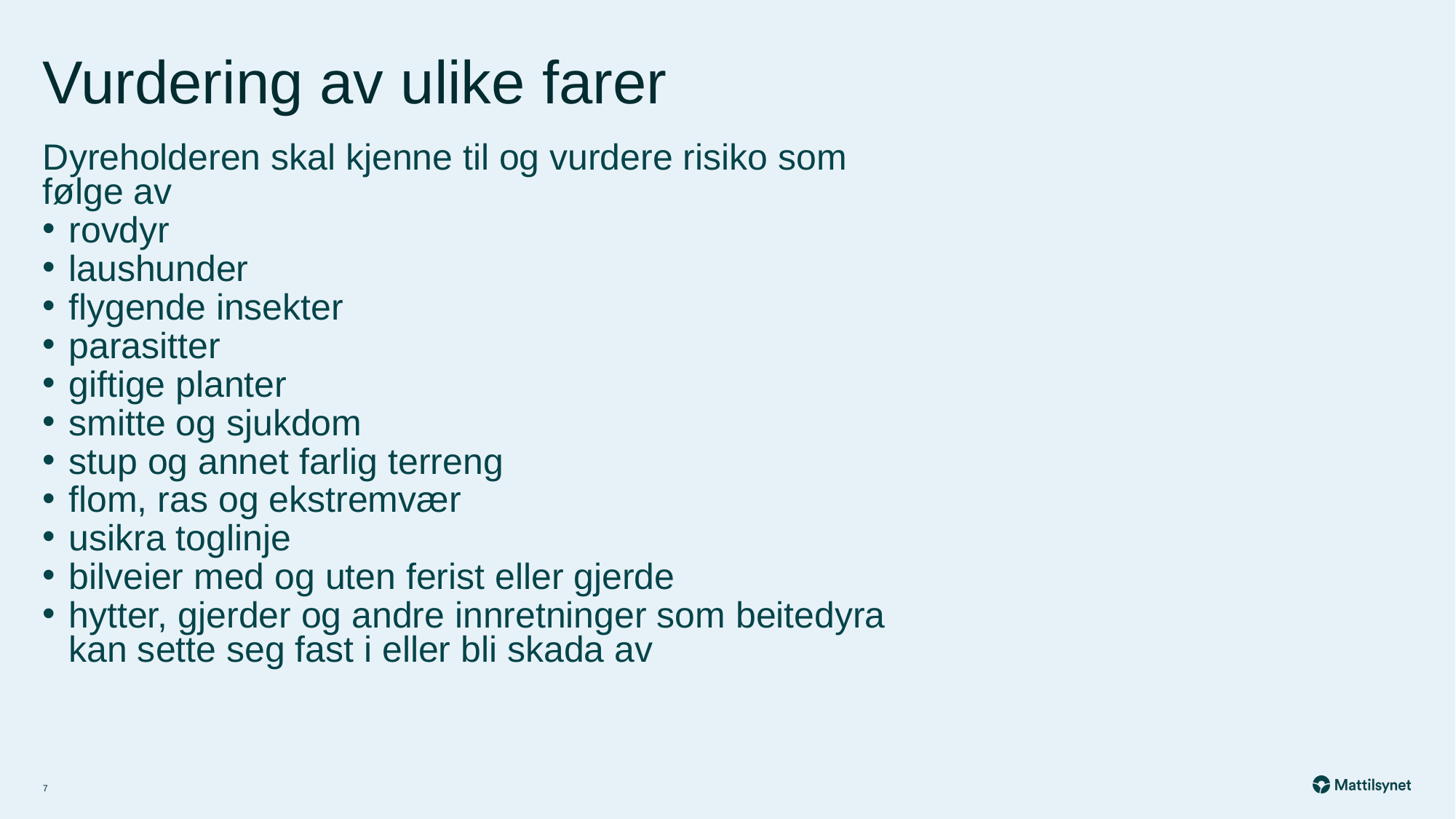

# Vurdering av ulike farer
Dyreholderen skal kjenne til og vurdere risiko som følge av
rovdyr
laushunder
flygende insekter
parasitter
giftige planter
smitte og sjukdom
stup og annet farlig terreng
flom, ras og ekstremvær
usikra toglinje
bilveier med og uten ferist eller gjerde
hytter, gjerder og andre innretninger som beitedyra kan sette seg fast i eller bli skada av

7